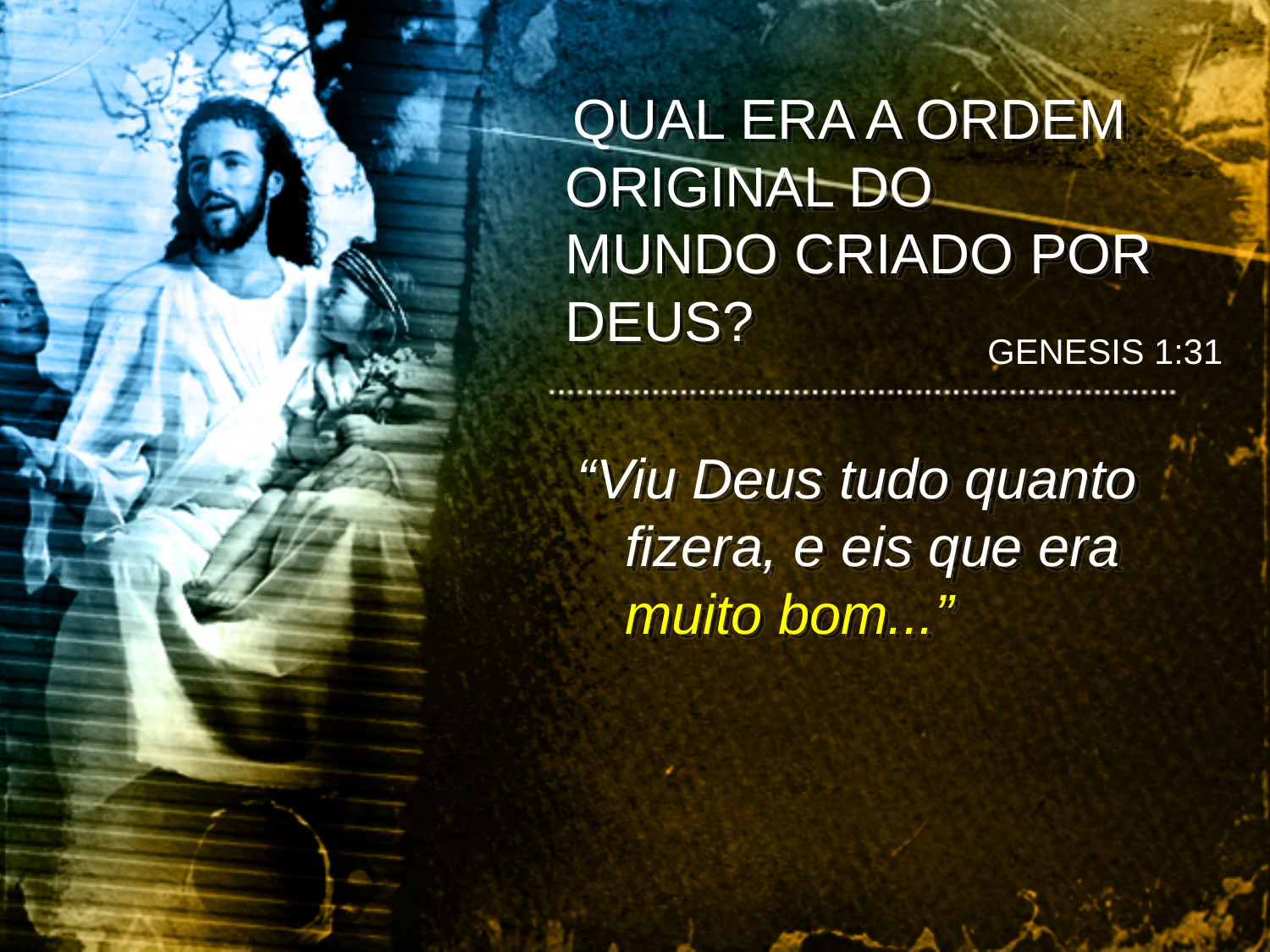

QUAL ERA A ORDEM ORIGINAL DO MUNDO CRIADO POR DEUS?
GENESIS 1:31
“Viu Deus tudo quanto fizera, e eis que era muito bom...”